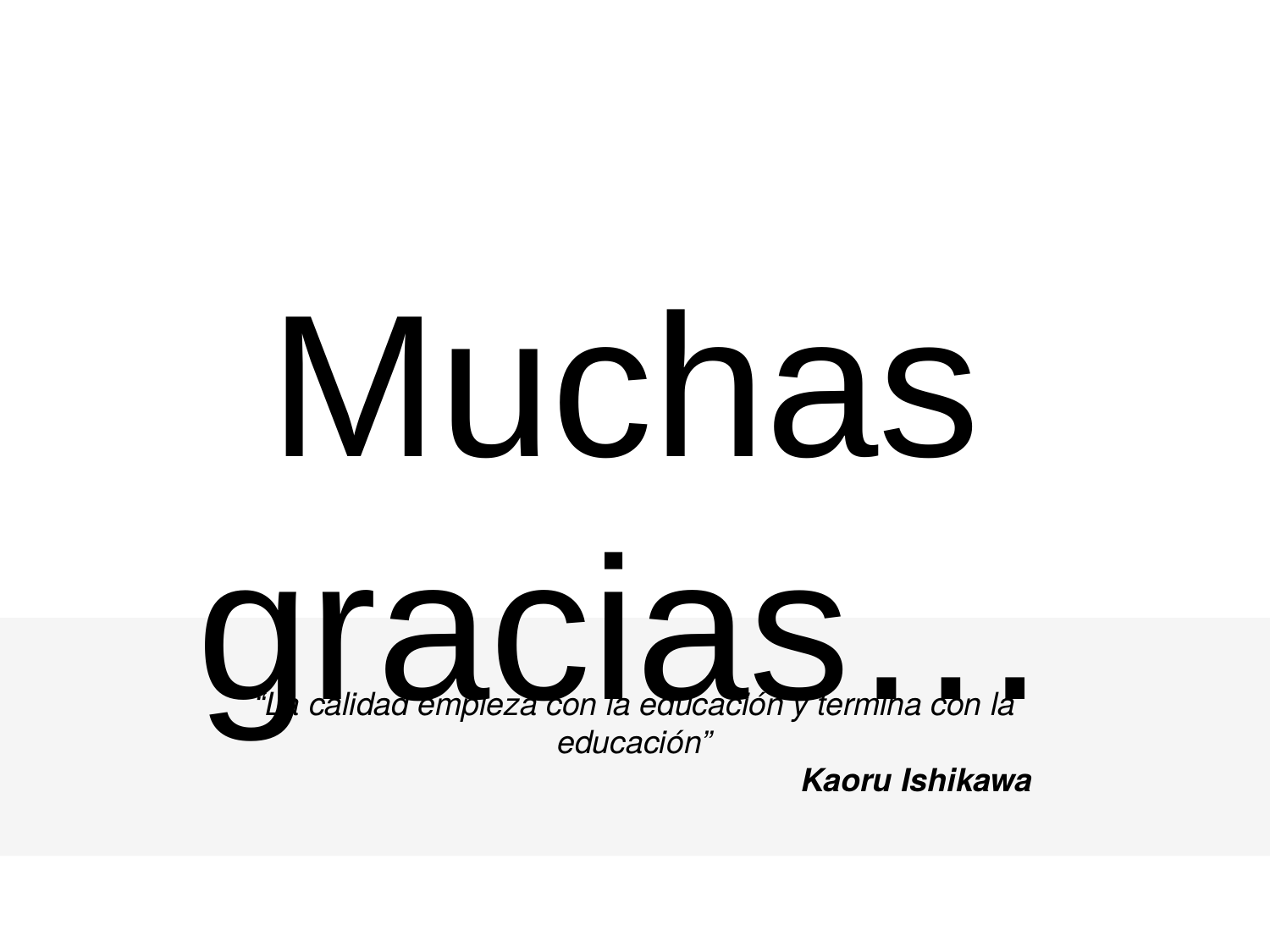

Muchas gracias…

“La calidad empieza con la educación y termina con la educación”
Kaoru Ishikawa